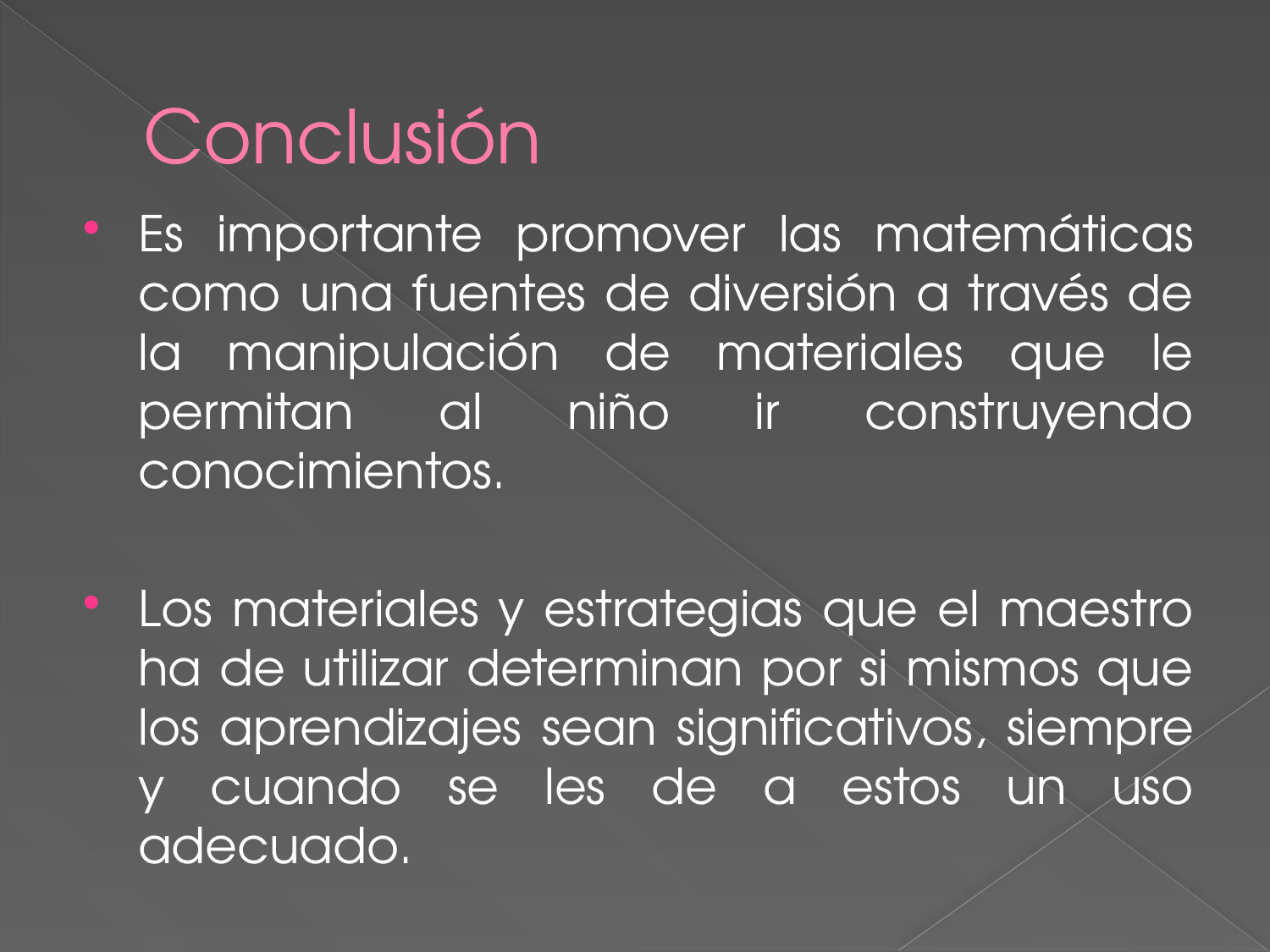

# Conclusión
Es importante promover las matemáticas como una fuentes de diversión a través de la manipulación de materiales que le permitan al niño ir construyendo conocimientos.

Los materiales y estrategias que el maestro ha de utilizar determinan por si mismos que los aprendizajes sean significativos, siempre y cuando se les de a estos un uso adecuado.